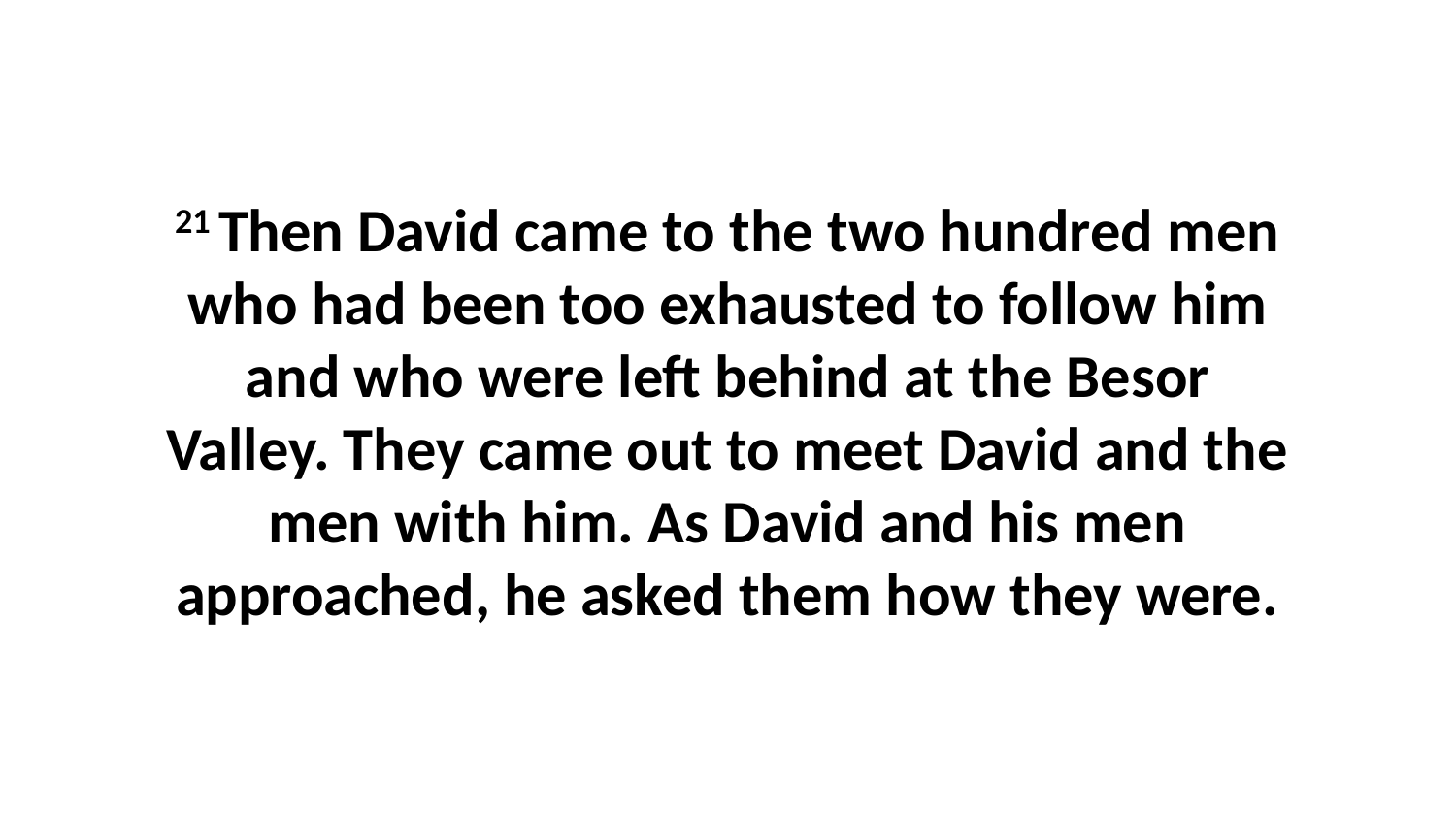

21 Then David came to the two hundred men who had been too exhausted to follow him and who were left behind at the Besor Valley. They came out to meet David and the men with him. As David and his men approached, he asked them how they were.